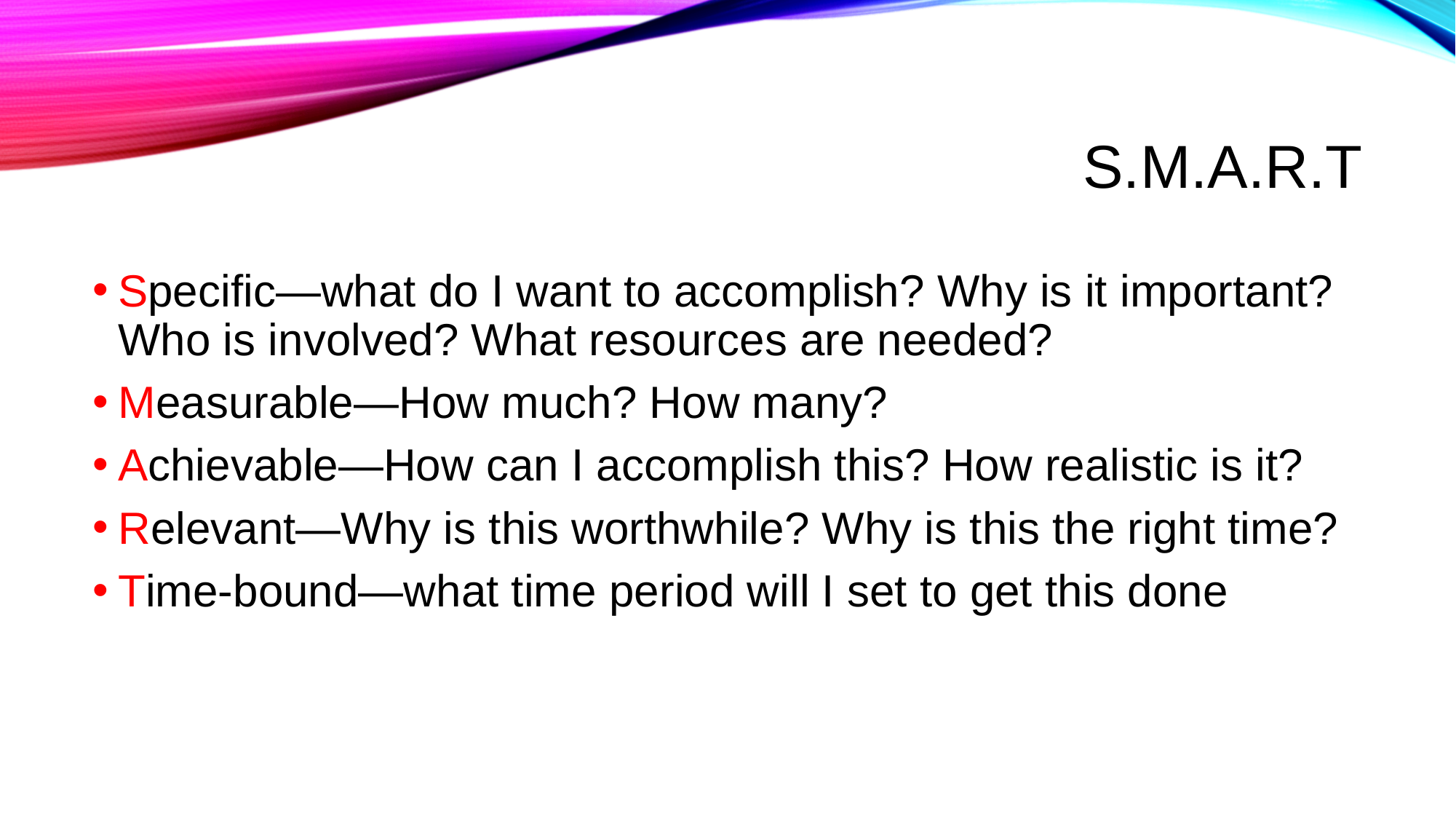

# S.M.A.R.T
Specific—what do I want to accomplish? Why is it important? Who is involved? What resources are needed?
Measurable—How much? How many?
Achievable—How can I accomplish this? How realistic is it?
Relevant—Why is this worthwhile? Why is this the right time?
Time-bound—what time period will I set to get this done